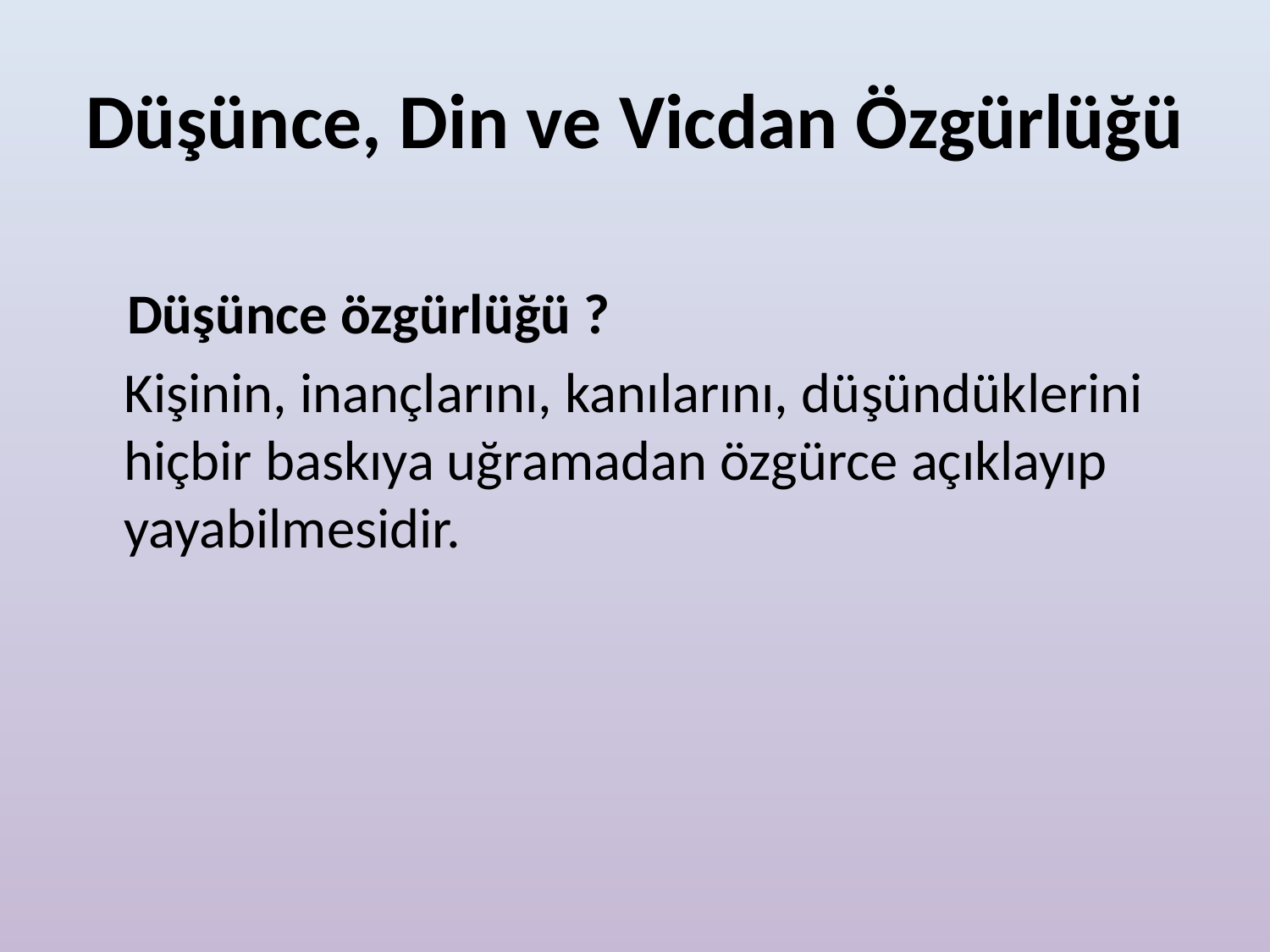

# Düşünce, Din ve Vicdan Özgürlüğü

    Düşünce özgürlüğü ?
	Kişinin, inançlarını, kanılarını, düşündüklerini hiçbir baskıya uğramadan özgürce açıklayıp yayabilmesidir.